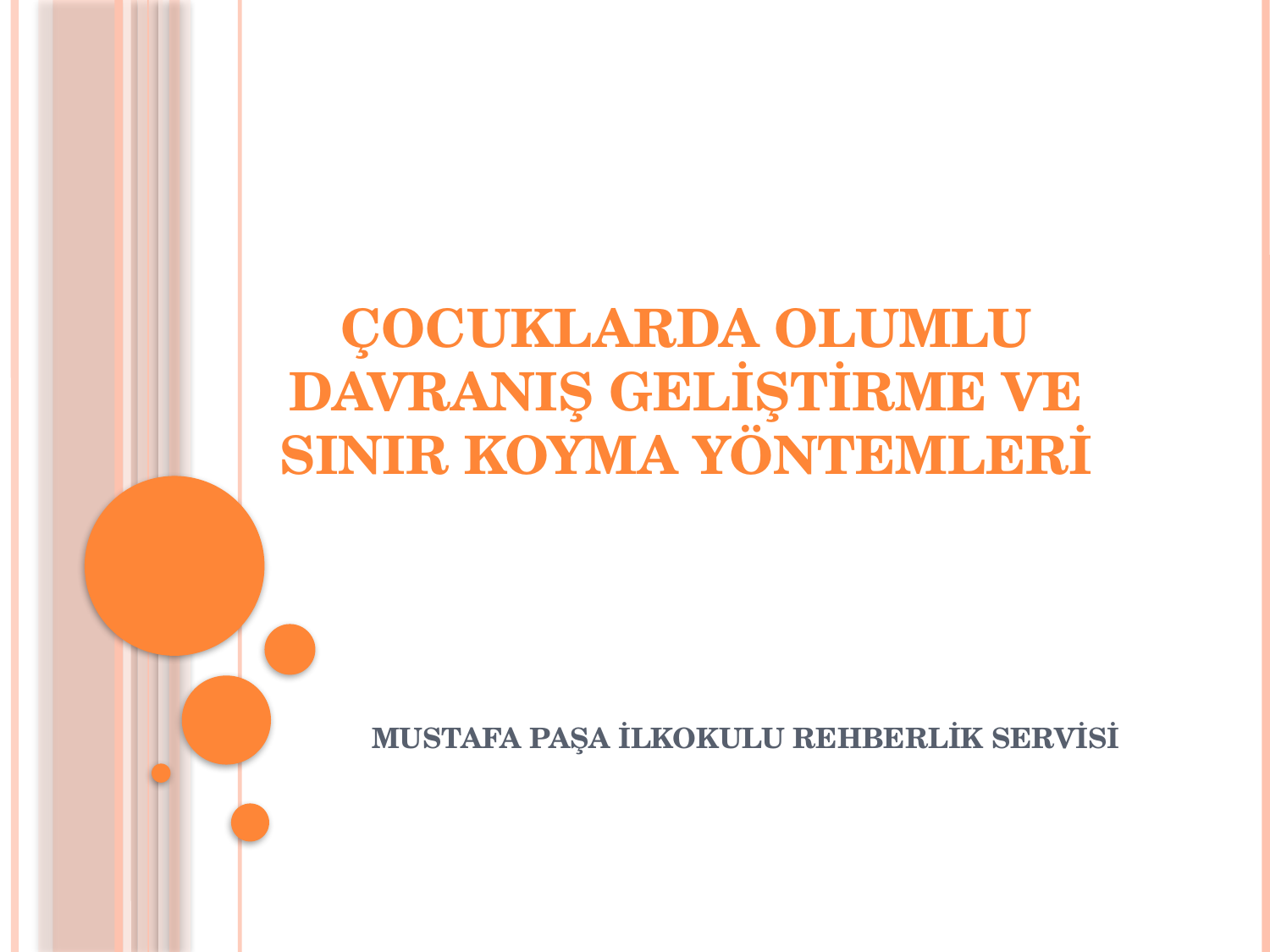

# ÇOCUKLARDA OLUMLU DAVRANIŞ GELİŞTİRME VE SINIR KOYMA YÖNTEMLERİ
MUSTAFA PAŞA İLKOKULU REHBERLİK SERVİSİ